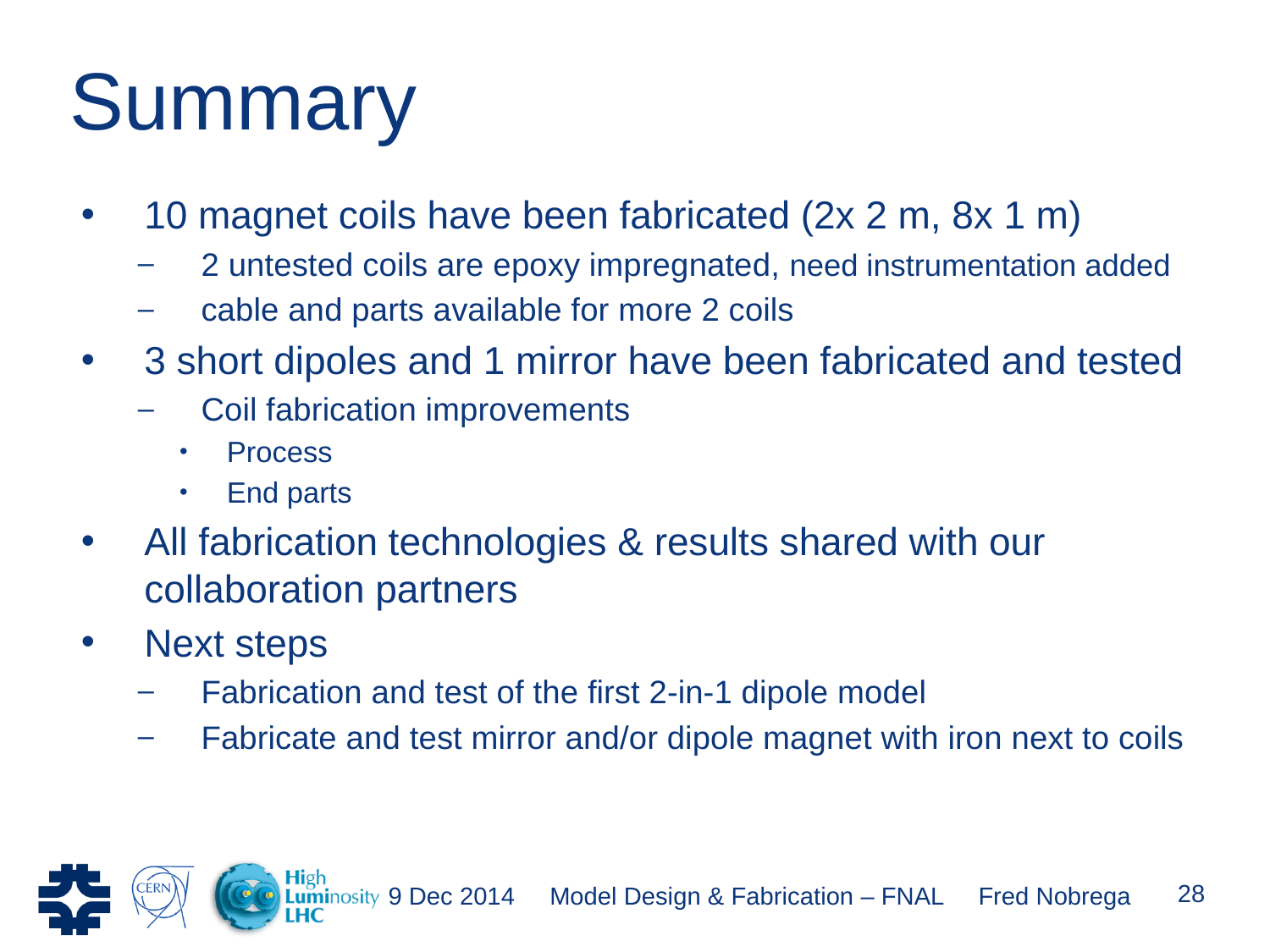

# Summary
10 magnet coils have been fabricated (2x 2 m, 8x 1 m)
2 untested coils are epoxy impregnated, need instrumentation added
cable and parts available for more 2 coils
3 short dipoles and 1 mirror have been fabricated and tested
Coil fabrication improvements
Process
End parts
All fabrication technologies & results shared with our collaboration partners
Next steps
Fabrication and test of the first 2-in-1 dipole model
Fabricate and test mirror and/or dipole magnet with iron next to coils